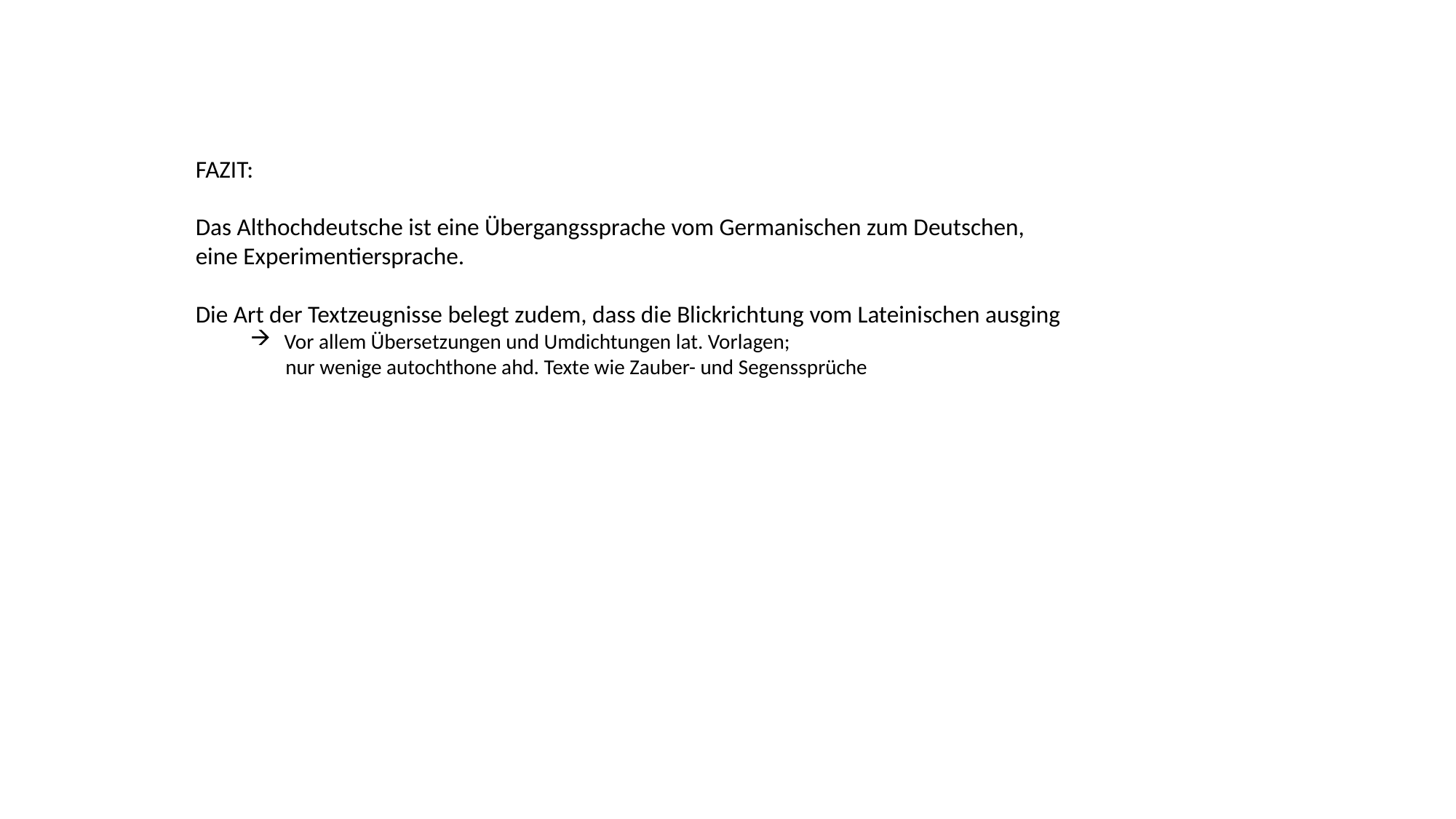

FAZIT:

Das Althochdeutsche ist eine Übergangssprache vom Germanischen zum Deutschen,
eine Experimentiersprache.

Die Art der Textzeugnisse belegt zudem, dass die Blickrichtung vom Lateinischen ausging
Vor allem Übersetzungen und Umdichtungen lat. Vorlagen;
                   nur wenige autochthone ahd. Texte wie Zauber- und Segenssprüche